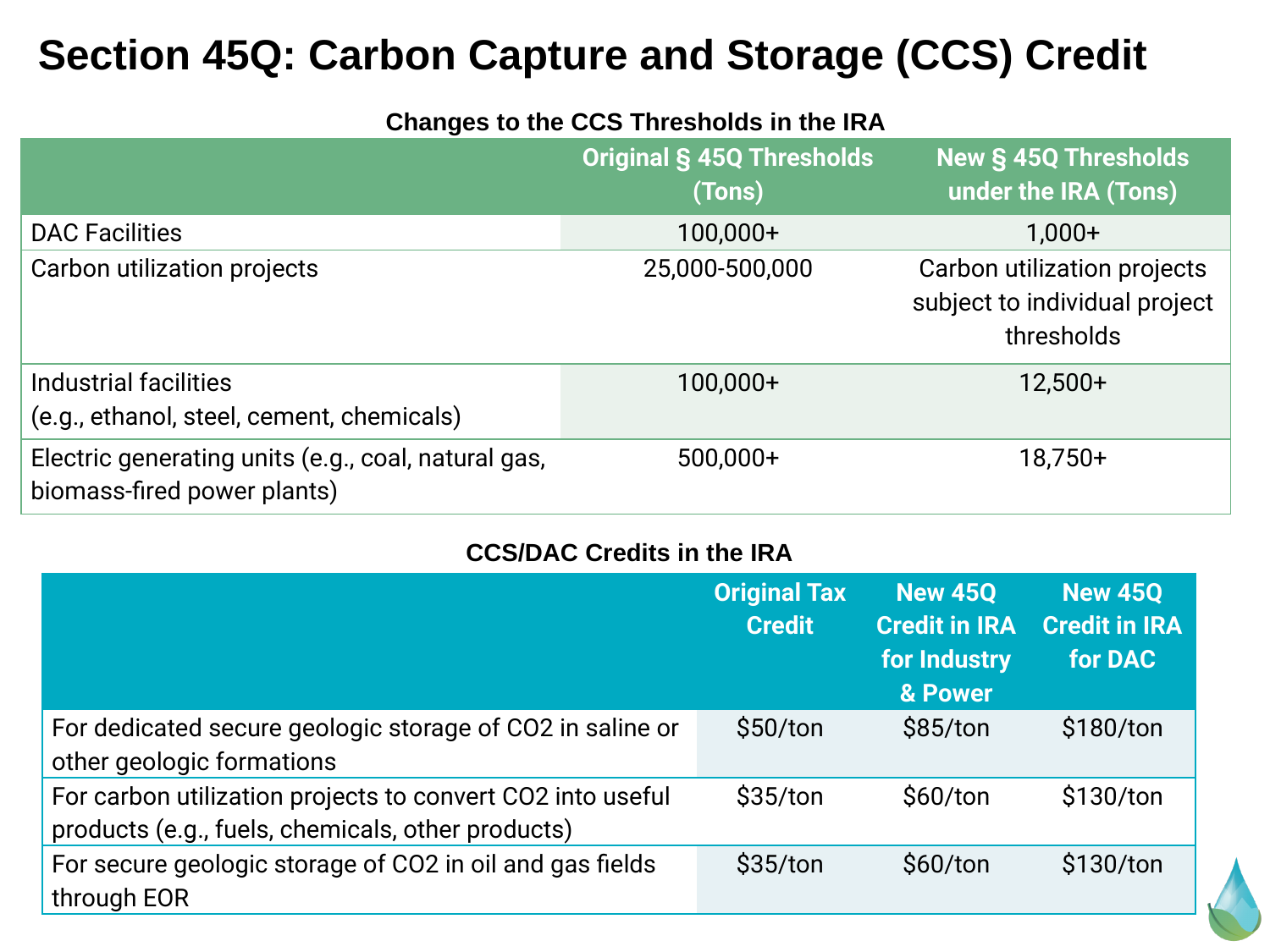

# Section 45Q: Carbon Capture and Storage (CCS) Credit
Changes to the CCS Thresholds in the IRA
|  | Original § 45Q Thresholds (Tons) | New § 45Q Thresholds under the IRA (Tons) |
| --- | --- | --- |
| DAC Facilities | 100,000+ | 1,000+ |
| Carbon utilization projects | 25,000-500,000 | Carbon utilization projects subject to individual project thresholds |
| Industrial facilities (e.g., ethanol, steel, cement, chemicals) | 100,000+ | 12,500+ |
| Electric generating units (e.g., coal, natural gas, biomass-fired power plants) | 500,000+ | 18,750+ |
CCS/DAC Credits in the IRA
|  | Original Tax Credit | New 45Q Credit in IRA for Industry & Power | New 45Q Credit in IRA for DAC |
| --- | --- | --- | --- |
| For dedicated secure geologic storage of CO2 in saline or other geologic formations | $50/ton | $85/ton | $180/ton |
| For carbon utilization projects to convert CO2 into useful products (e.g., fuels, chemicals, other products) | $35/ton | $60/ton | $130/ton |
| For secure geologic storage of CO2 in oil and gas fields through EOR | $35/ton | $60/ton | $130/ton |